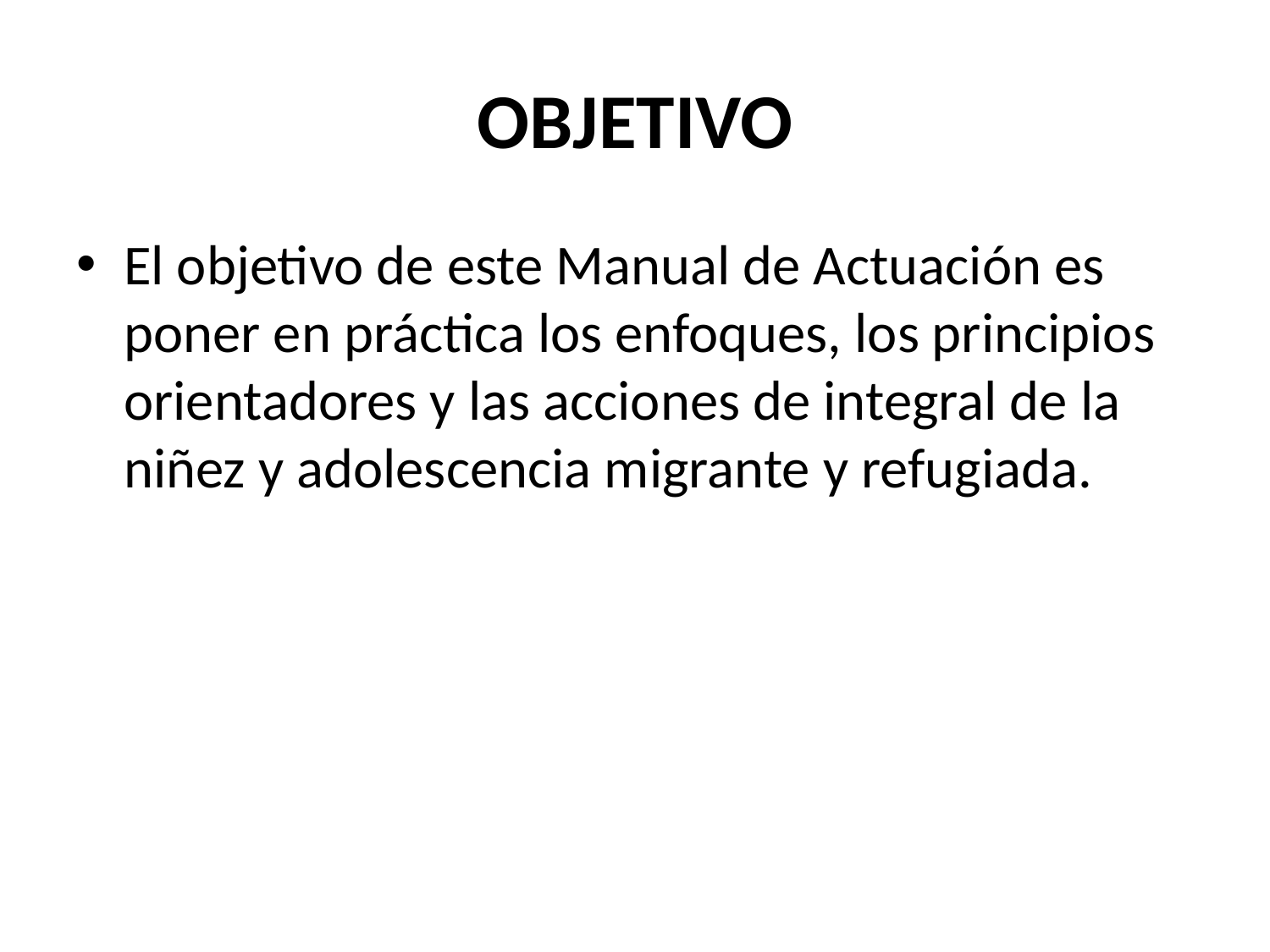

# OBJETIVO
El objetivo de este Manual de Actuación es poner en práctica los enfoques, los principios orientadores y las acciones de integral de la niñez y adolescencia migrante y refugiada.